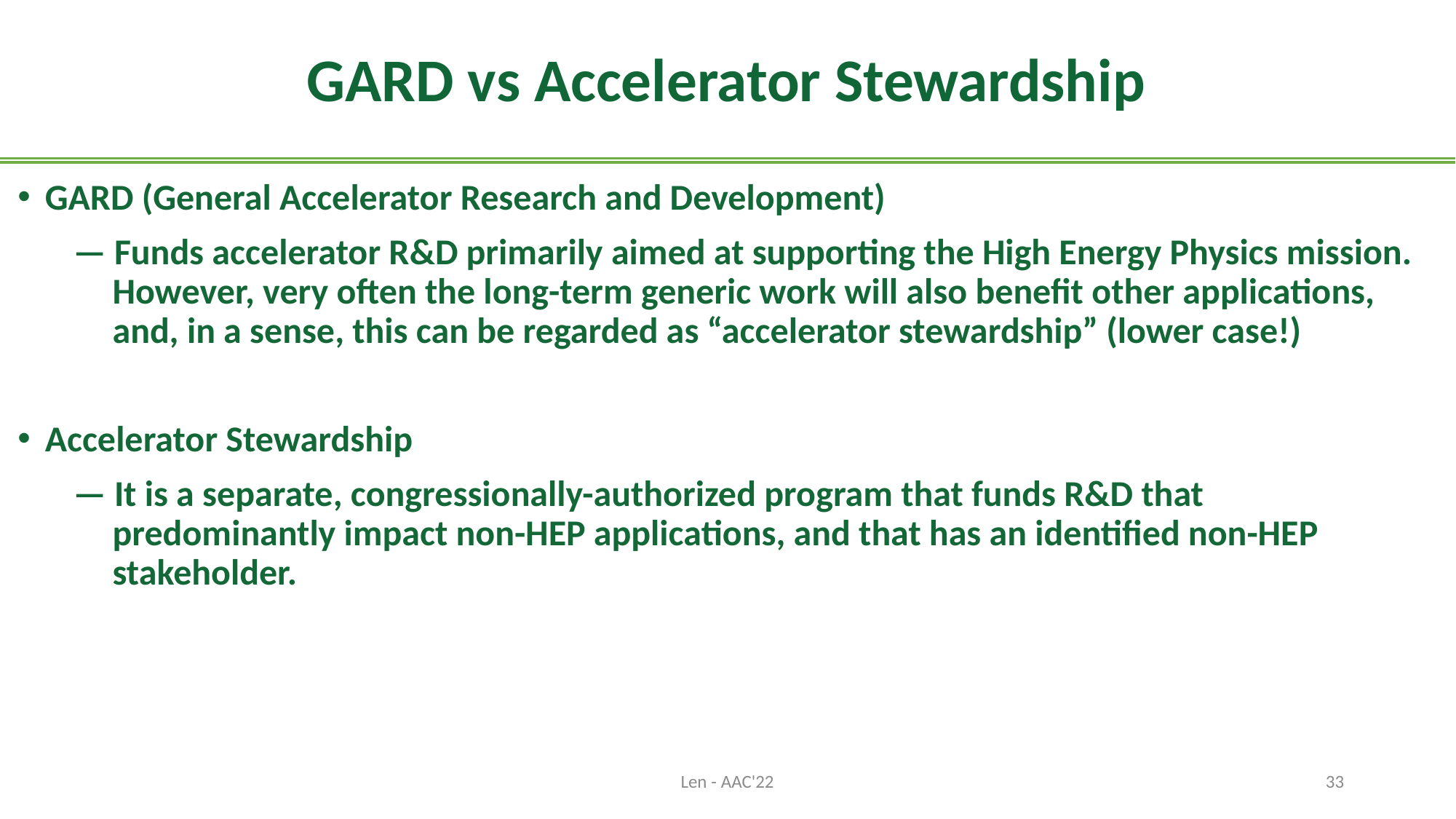

# GARD vs Accelerator Stewardship
GARD (General Accelerator Research and Development)
— Funds accelerator R&D primarily aimed at supporting the High Energy Physics mission. However, very often the long-term generic work will also benefit other applications, and, in a sense, this can be regarded as “accelerator stewardship” (lower case!)

Accelerator Stewardship
— It is a separate, congressionally-authorized program that funds R&D that predominantly impact non-HEP applications, and that has an identified non-HEP stakeholder.
Len - AAC'22
33